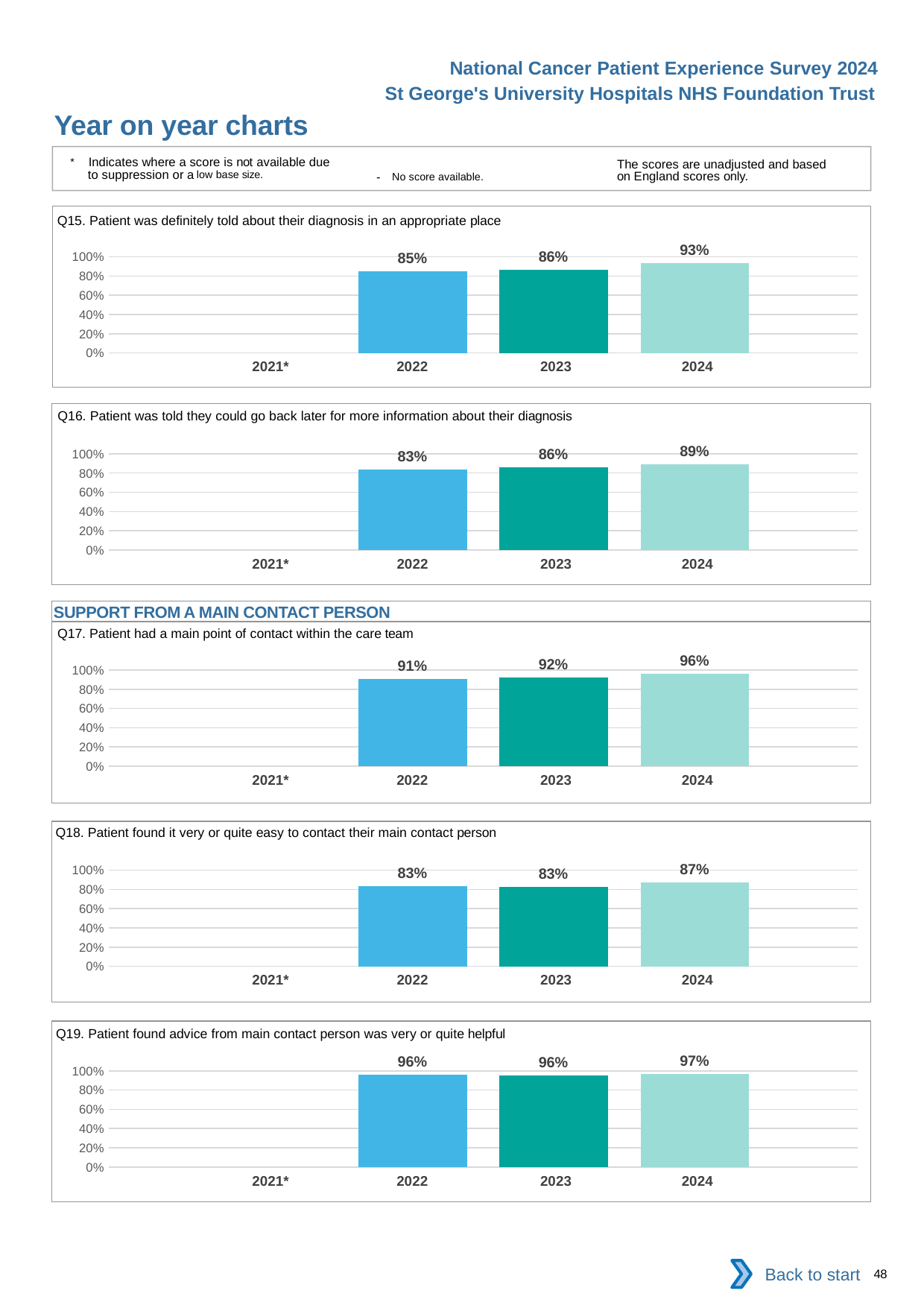

National Cancer Patient Experience Survey 2024
St George's University Hospitals NHS Foundation Trust
Year on year charts

*  Indicates where a score is not available due to suppression or a low base size.
The scores are unadjusted and based on England scores only.
- No score available.
Q15. Patient was definitely told about their diagnosis in an appropriate place

### Chart

| Category | 2021 | 2022 | 2023 | 2024 |
|---|---|---|---|---|
| Category 1 | None | 0.8528951 | 0.8610687 | 0.9312977 |
| 2021\* | 2022 | 2023 | 2024 |
| --- | --- | --- | --- |
Q16. Patient was told they could go back later for more information about their diagnosis

### Chart

| Category | 2021 | 2022 | 2023 | 2024 |
|---|---|---|---|---|
| Category 1 | None | 0.8348135 | 0.856383 | 0.8907563 |
| 2021\* | 2022 | 2023 | 2024 |
| --- | --- | --- | --- |
SUPPORT FROM A MAIN CONTACT PERSON
Q17. Patient had a main point of contact within the care team

### Chart

| Category | 2021 | 2022 | 2023 | 2024 |
|---|---|---|---|---|
| Category 1 | None | 0.9095315 | 0.9248826 | 0.9612403 |
| 2021\* | 2022 | 2023 | 2024 |
| --- | --- | --- | --- |
Q18. Patient found it very or quite easy to contact their main contact person

### Chart

| Category | 2021 | 2022 | 2023 | 2024 |
|---|---|---|---|---|
| Category 1 | None | 0.833652 | 0.8253676 | 0.8727273 |
| 2021\* | 2022 | 2023 | 2024 |
| --- | --- | --- | --- |
Q19. Patient found advice from main contact person was very or quite helpful

### Chart

| Category | 2021 | 2022 | 2023 | 2024 |
|---|---|---|---|---|
| Category 1 | None | 0.9608209 | 0.9551167 | 0.9666667 |
| 2021\* | 2022 | 2023 | 2024 |
| --- | --- | --- | --- |
Back to start

48